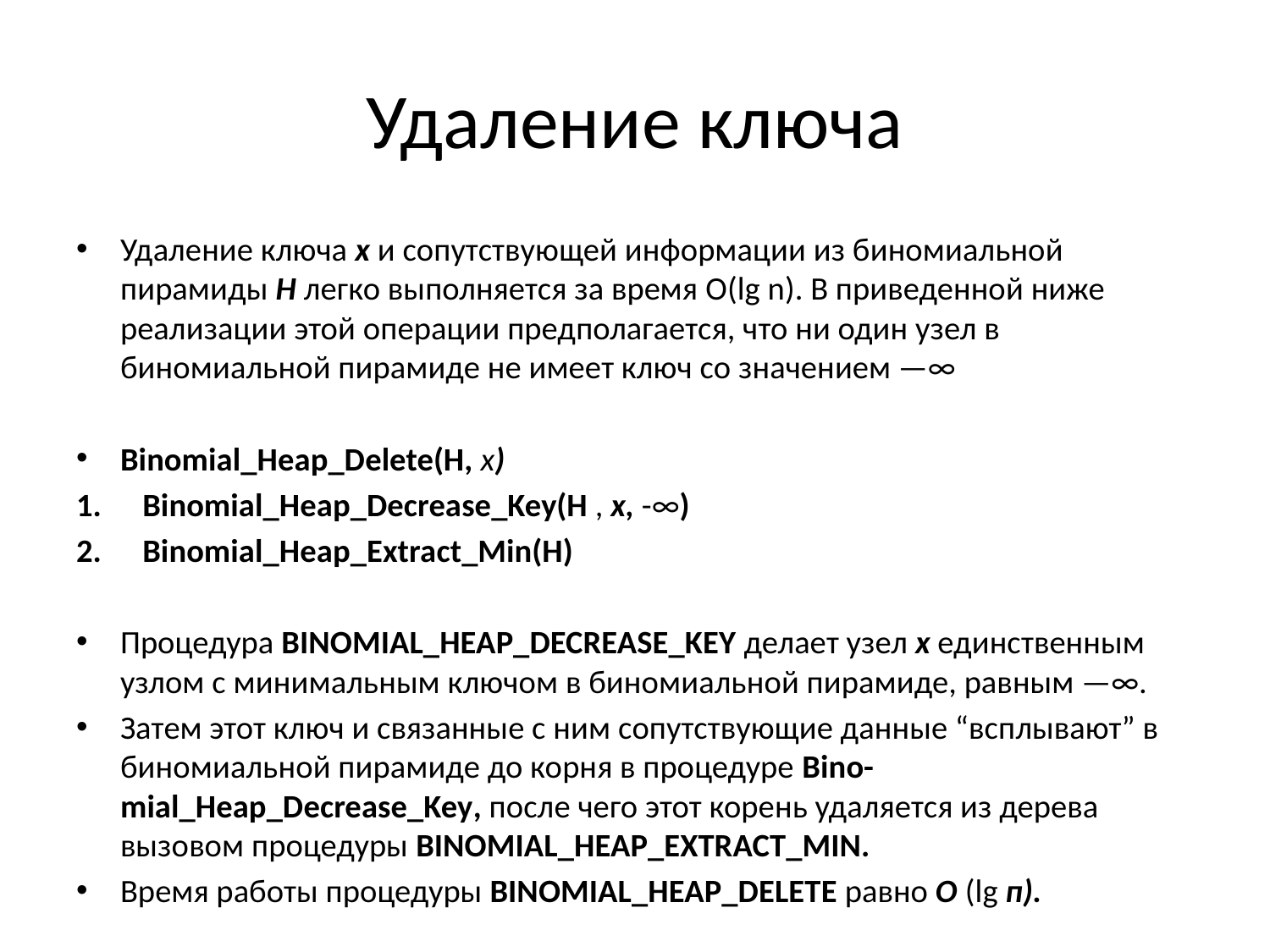

# Удаление ключа
Удаление ключа х и сопутствующей информации из биномиальной пирамиды Н легко выполняется за время O(lg n). В приведенной ниже реализации этой операции предполагается, что ни один узел в биномиальной пирамиде не имеет ключ со значением —∞

Binomial_Heap_Delete(H, х)
Binomial_Heap_Decrease_Key(H , х, -∞)
Binomial_Heap_Extract_Min(H)

Процедура Binomial_Heap_Decrease_Key делает узел х единственным узлом с минимальным ключом в биномиальной пирамиде, равным —∞.
Затем этот ключ и связанные с ним сопутствующие данные “всплывают” в биномиальной пирамиде до корня в процедуре Bino- mial_Heap_Decrease_Key, после чего этот корень удаляется из дерева вызовом процедуры Binomial_Heap_Extract_Min.
Время работы процедуры Binomial_Heap_Delete равно О (lg п).